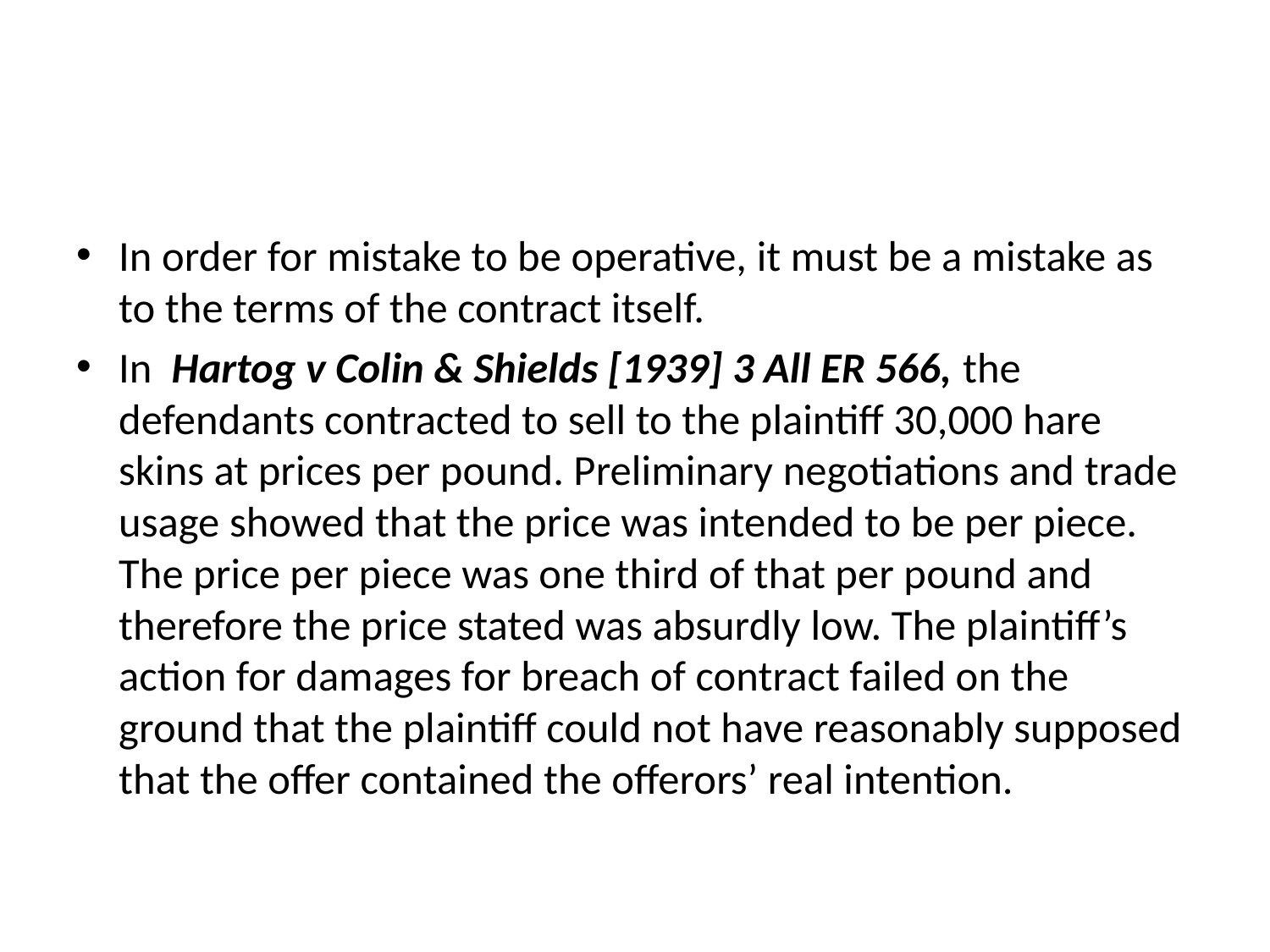

#
In order for mistake to be operative, it must be a mistake as to the terms of the contract itself.
In  Hartog v Colin & Shields [1939] 3 All ER 566, the defendants contracted to sell to the plaintiff 30,000 hare skins at prices per pound. Preliminary negotiations and trade usage showed that the price was intended to be per piece. The price per piece was one third of that per pound and therefore the price stated was absurdly low. The plaintiff’s action for damages for breach of contract failed on the ground that the plaintiff could not have reasonably supposed that the offer contained the offerors’ real intention.